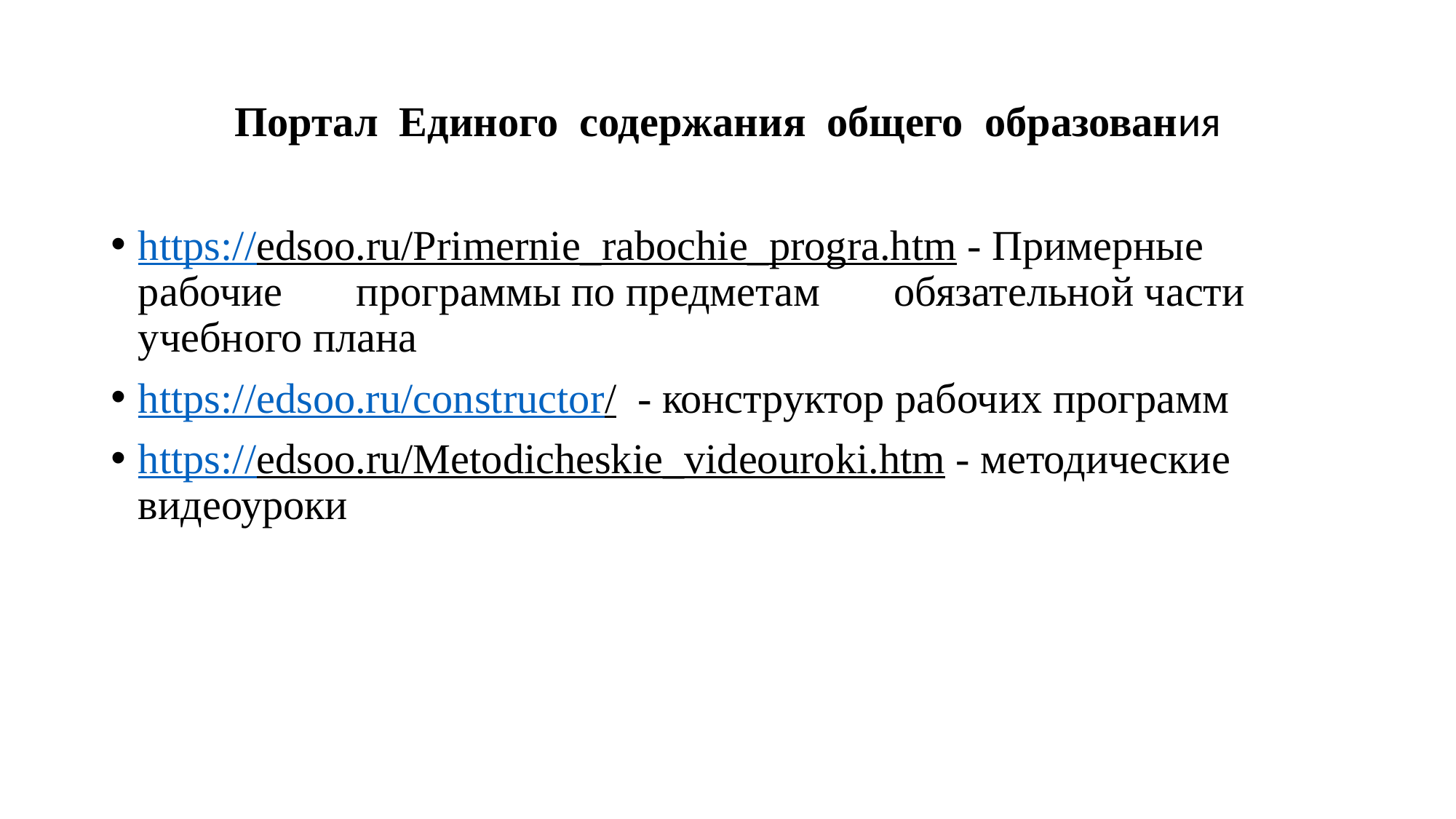

# Портал  Единого  содержания  общего  образования
https://edsoo.ru/Primernie_rabochie_progra.htm - Примерные       рабочие       программы по предметам       обязательной части учебного плана
https://edsoo.ru/constructor/  - конструктор рабочих программ
https://edsoo.ru/Metodicheskie_videouroki.htm - методические видеоуроки